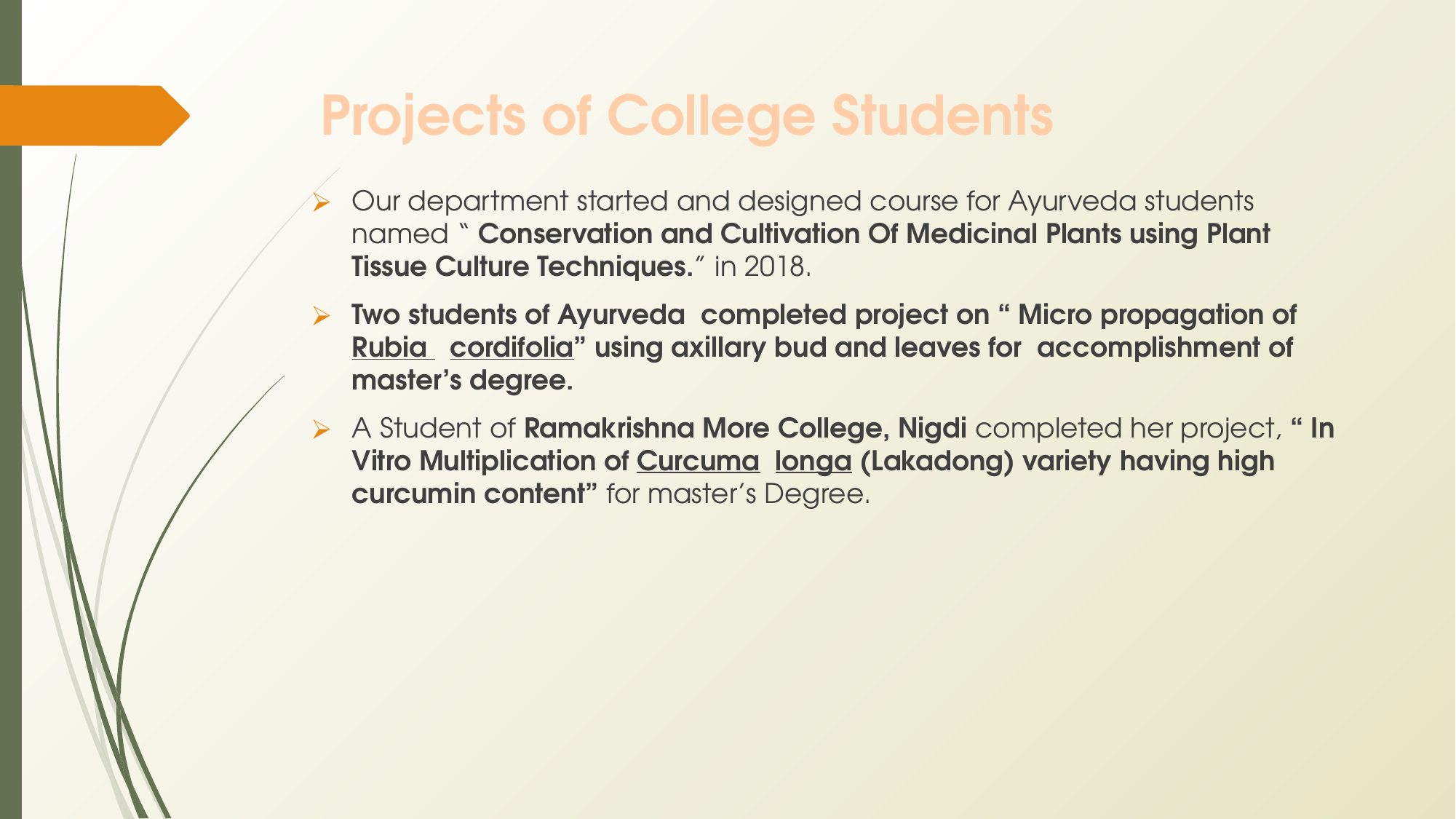

# Projects of College Students
Our department started and designed course for Ayurveda students named “ Conservation and Cultivation Of Medicinal Plants using Plant Tissue Culture Techniques.” in 2018.
Two students of Ayurveda  completed project on “ Micro propagation of  Rubia   cordifolia” using axillary bud and leaves for  accomplishment of master’s degree.
A Student of Ramakrishna More College, Nigdi completed her project, “ In Vitro Multiplication of Curcuma  longa (Lakadong) variety having high curcumin content” for master’s Degree.